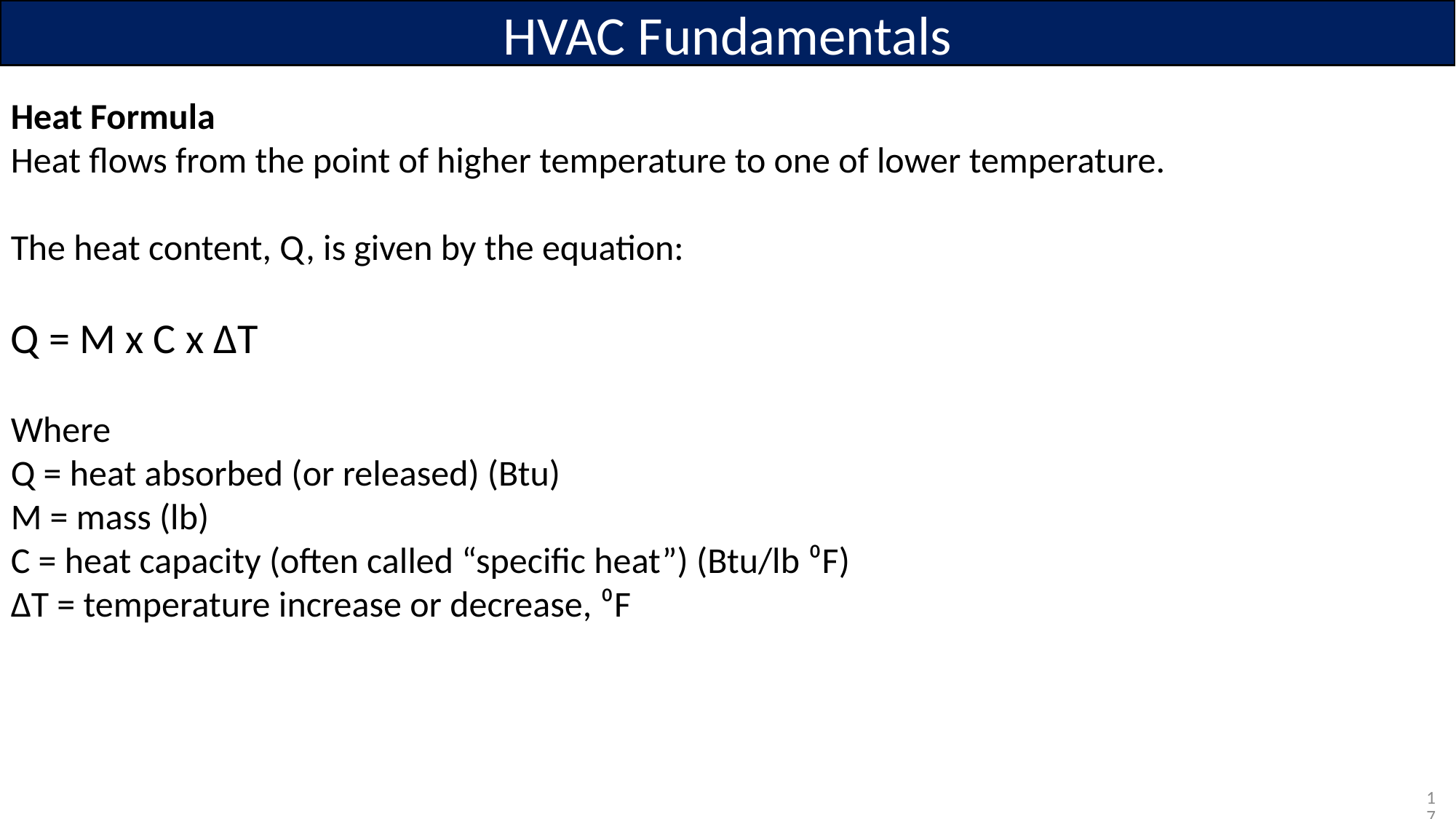

HVAC Fundamentals
Heat Formula
Heat flows from the point of higher temperature to one of lower temperature.

The heat content, Q, is given by the equation:

Q = M x C x ΔT

Where
Q = heat absorbed (or released) (Btu)
M = mass (lb)
C = heat capacity (often called “specific heat”) (Btu/lb ⁰F)
ΔT = temperature increase or decrease, ⁰F
17